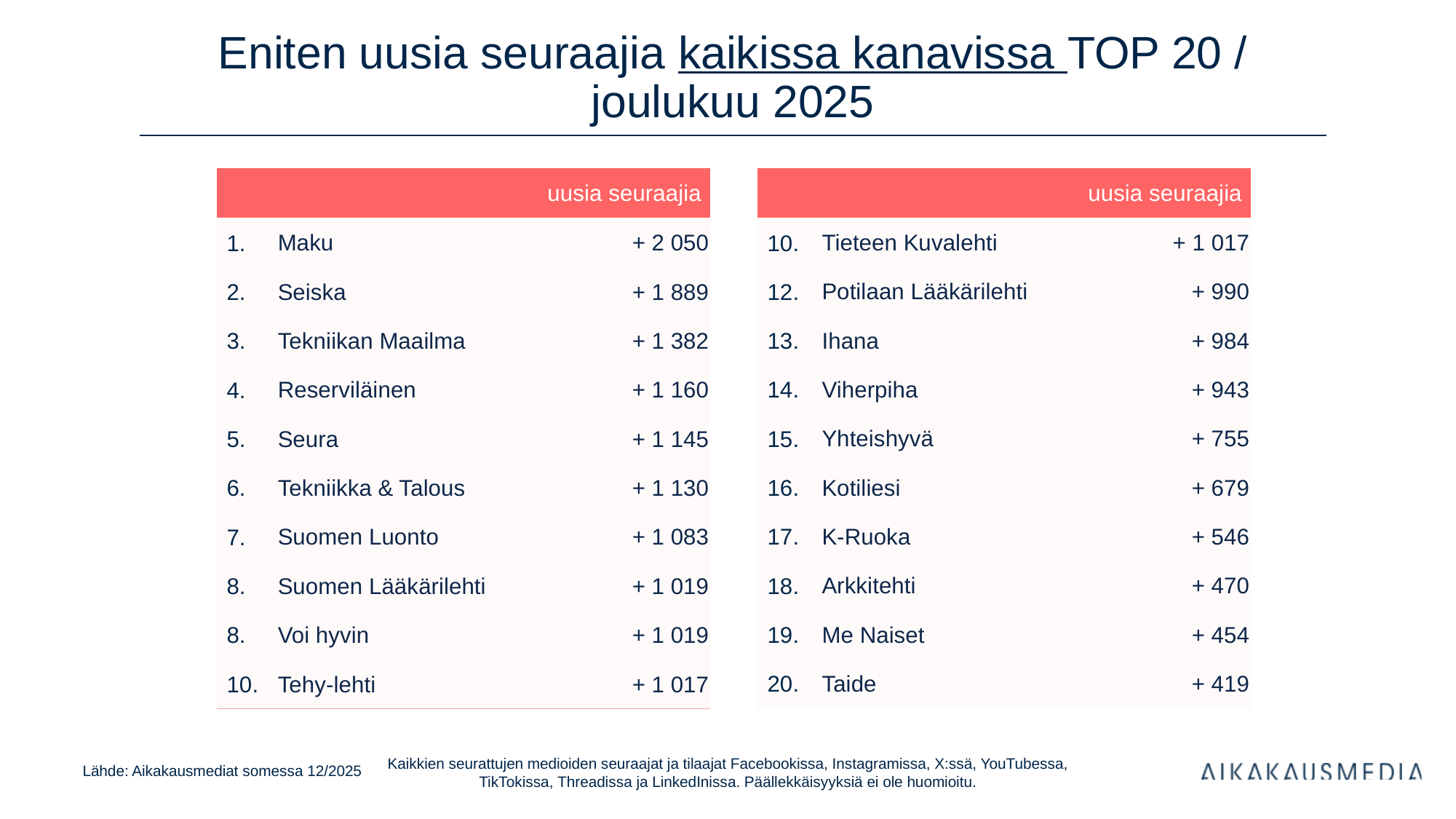

# Eniten uusia seuraajia kaikissa kanavissa TOP 20 / joulukuu 2025
| uusia seuraajia |  | uusia seuraajia |
| --- | --- | --- |
| 1. | Maku | + 2 050 |
| 2. | Seiska | + 1 889 |
| 3. | Tekniikan Maailma | + 1 382 |
| 4. | Reserviläinen | + 1 160 |
| 5. | Seura | + 1 145 |
| 6. | Tekniikka & Talous | + 1 130 |
| 7. | Suomen Luonto | + 1 083 |
| 8. | Suomen Lääkärilehti | + 1 019 |
| 8. | Voi hyvin | + 1 019 |
| 10. | Tehy-lehti | + 1 017 |
| uusia seuraajia |  | uusia seuraajia |
| --- | --- | --- |
| 10. | Tieteen Kuvalehti | + 1 017 |
| 12. | Potilaan Lääkärilehti | + 990 |
| 13. | Ihana | + 984 |
| 14. | Viherpiha | + 943 |
| 15. | Yhteishyvä | + 755 |
| 16. | Kotiliesi | + 679 |
| 17. | K-Ruoka | + 546 |
| 18. | Arkkitehti | + 470 |
| 19. | Me Naiset | + 454 |
| 20. | Taide | + 419 |
Kaikkien seurattujen medioiden seuraajat ja tilaajat Facebookissa, Instagramissa, X:ssä, YouTubessa, TikTokissa, Threadissa ja LinkedInissa. Päällekkäisyyksiä ei ole huomioitu.